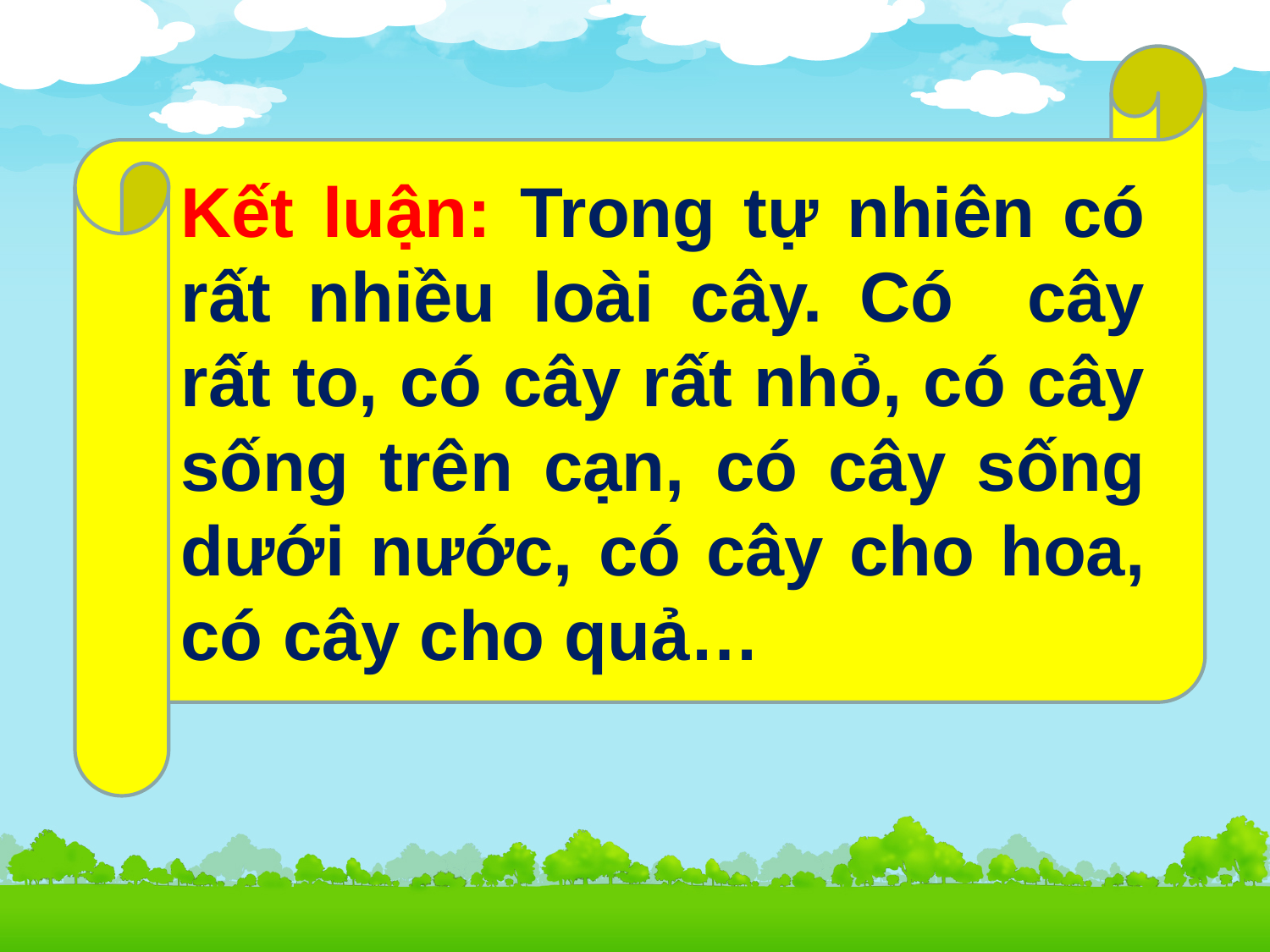

Kết luận: Trong tự nhiên có rất nhiều loài cây. Có  cây rất to, có cây rất nhỏ, có cây sống trên cạn, có cây sống dưới nước, có cây cho hoa, có cây cho quả…